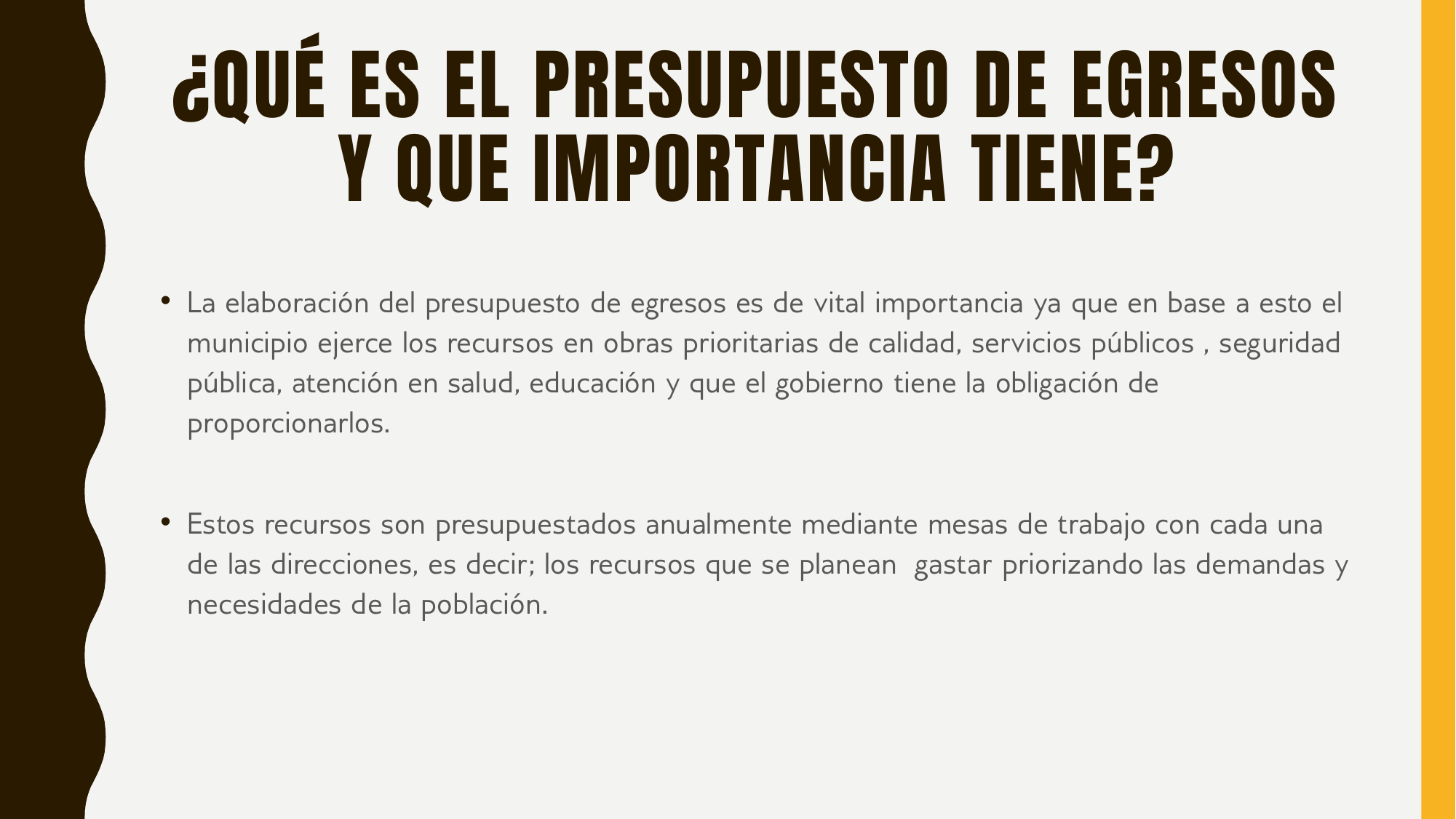

# ¿Qué es el presupuesto de Egresos y que importancia tiene?
La elaboración del presupuesto de egresos es de vital importancia ya que en base a esto el municipio ejerce los recursos en obras prioritarias de calidad, servicios públicos , seguridad pública, atención en salud, educación y que el gobierno tiene la obligación de proporcionarlos.

Estos recursos son presupuestados anualmente mediante mesas de trabajo con cada una de las direcciones, es decir; los recursos que se planean  gastar priorizando las demandas y necesidades de la población.